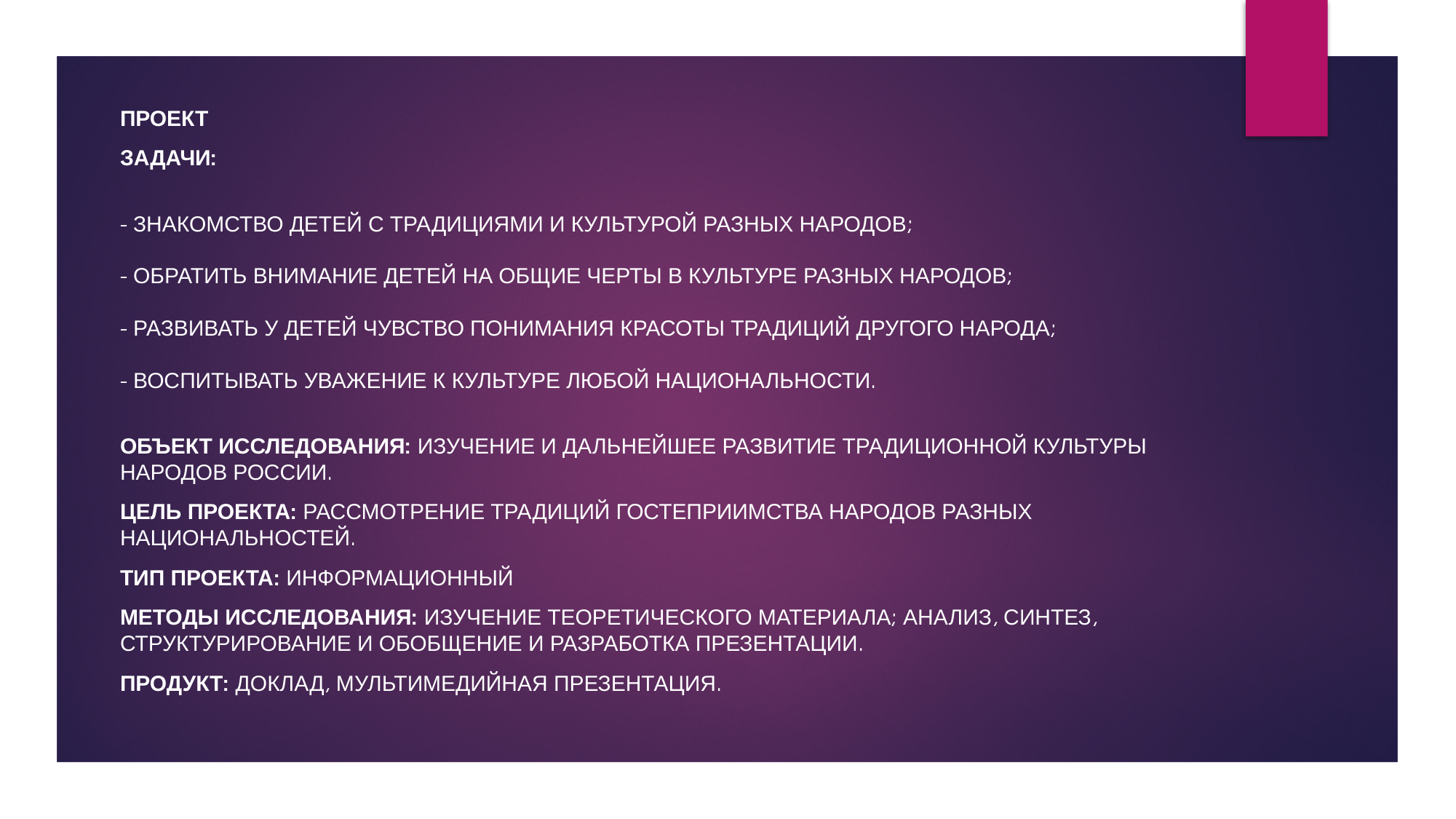

Проект
Задачи:

- знакомство детей с традициями и культурой разных народов;

- обратить внимание детей на общие черты в культуре разных народов;
- развивать у детей чувство понимания красоты традиций другого народа;
- воспитывать уважение к культуре любой национальности.

Объект исследования: изучение и дальнейшее развитие традиционной культуры народов России.
Цель проекта: рассмотрение традиций гостеприимства народов разных национальностей.
Тип проекта: Информационный
Методы исследования: изучение теоретического материала; анализ, синтез, структурирование и обобщение и разработка презентации.
Продукт: доклад, мультимедийная презентация.